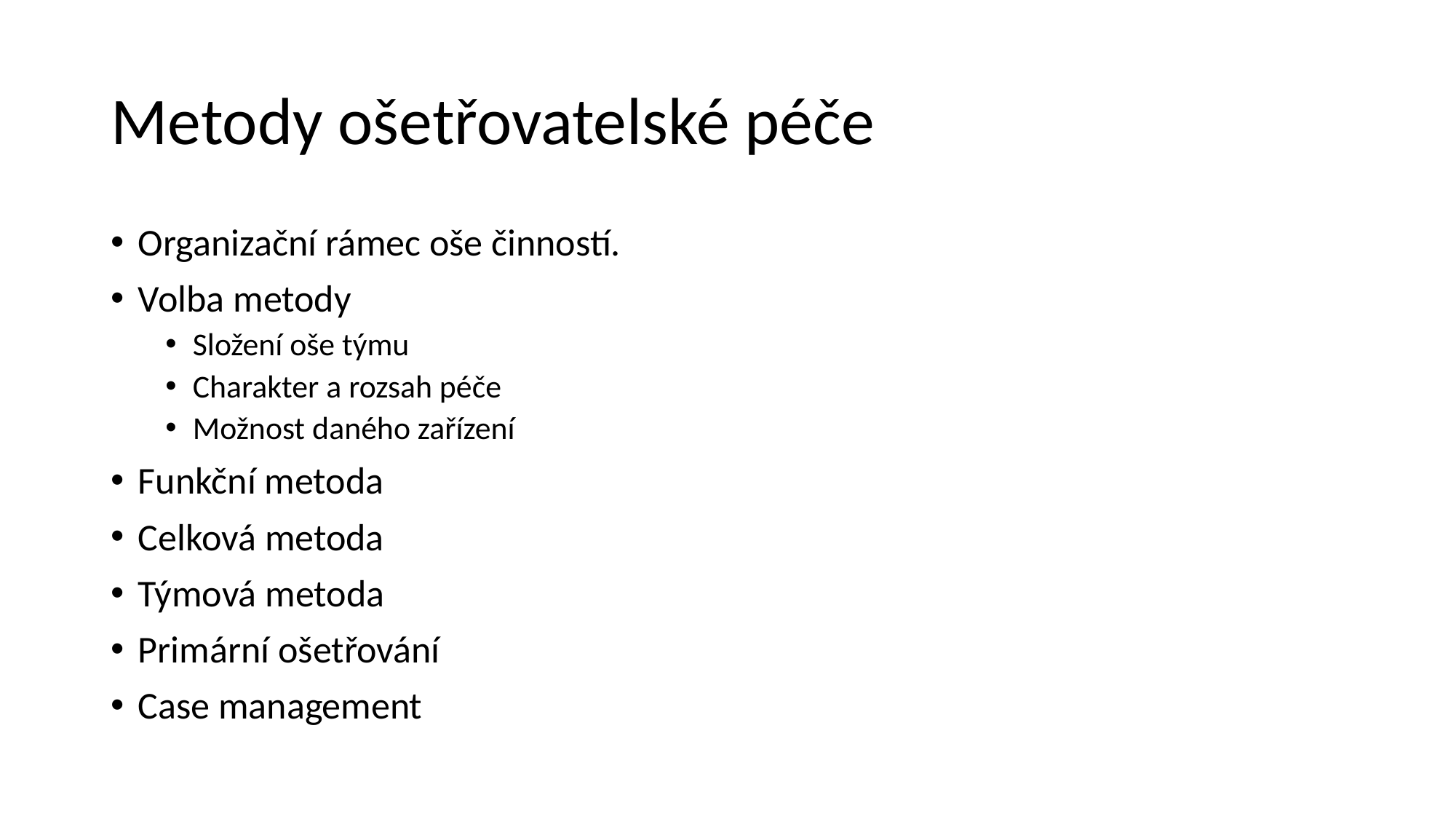

# Metody ošetřovatelské péče
Organizační rámec oše činností.
Volba metody
Složení oše týmu
Charakter a rozsah péče
Možnost daného zařízení
Funkční metoda
Celková metoda
Týmová metoda
Primární ošetřování
Case management